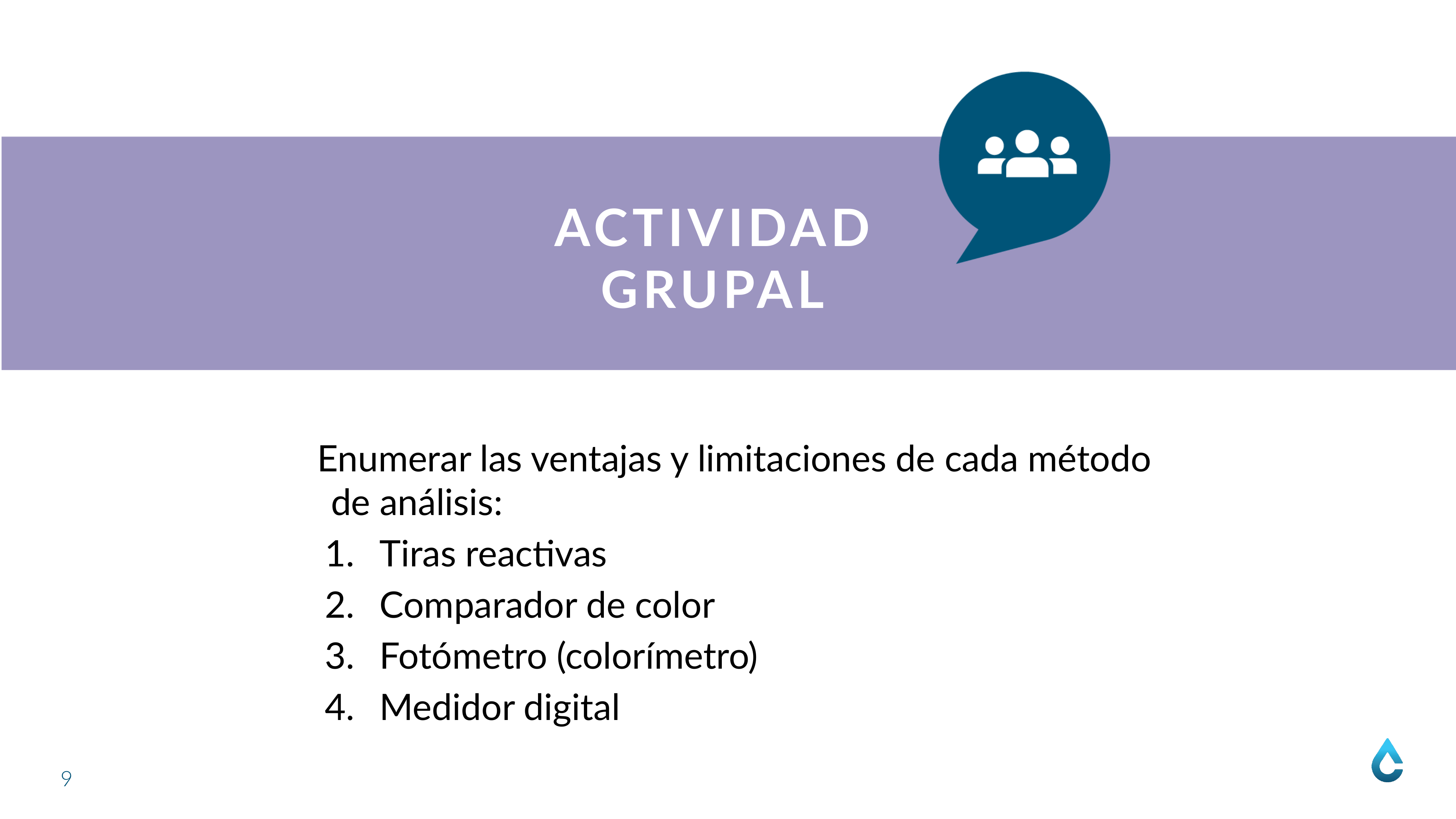

ACTIVIDAD
GRUPAL
Enumerar las ventajas y limitaciones de cada método de análisis:
Tiras reactivas
Comparador de color
Fotómetro (colorímetro)
Medidor digital
9